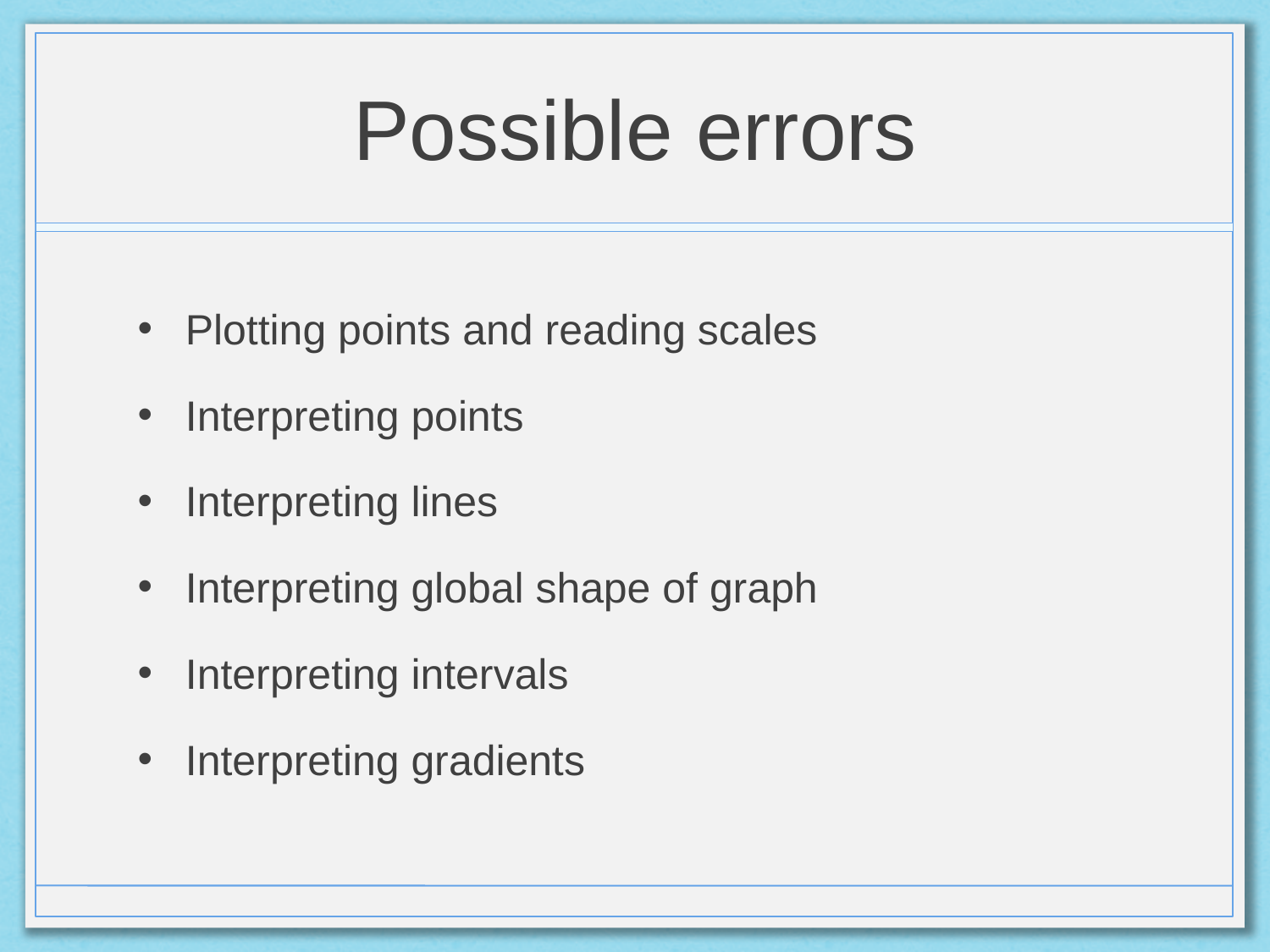

# Possible errors
Plotting points and reading scales
Interpreting points
Interpreting lines
Interpreting global shape of graph
Interpreting intervals
Interpreting gradients